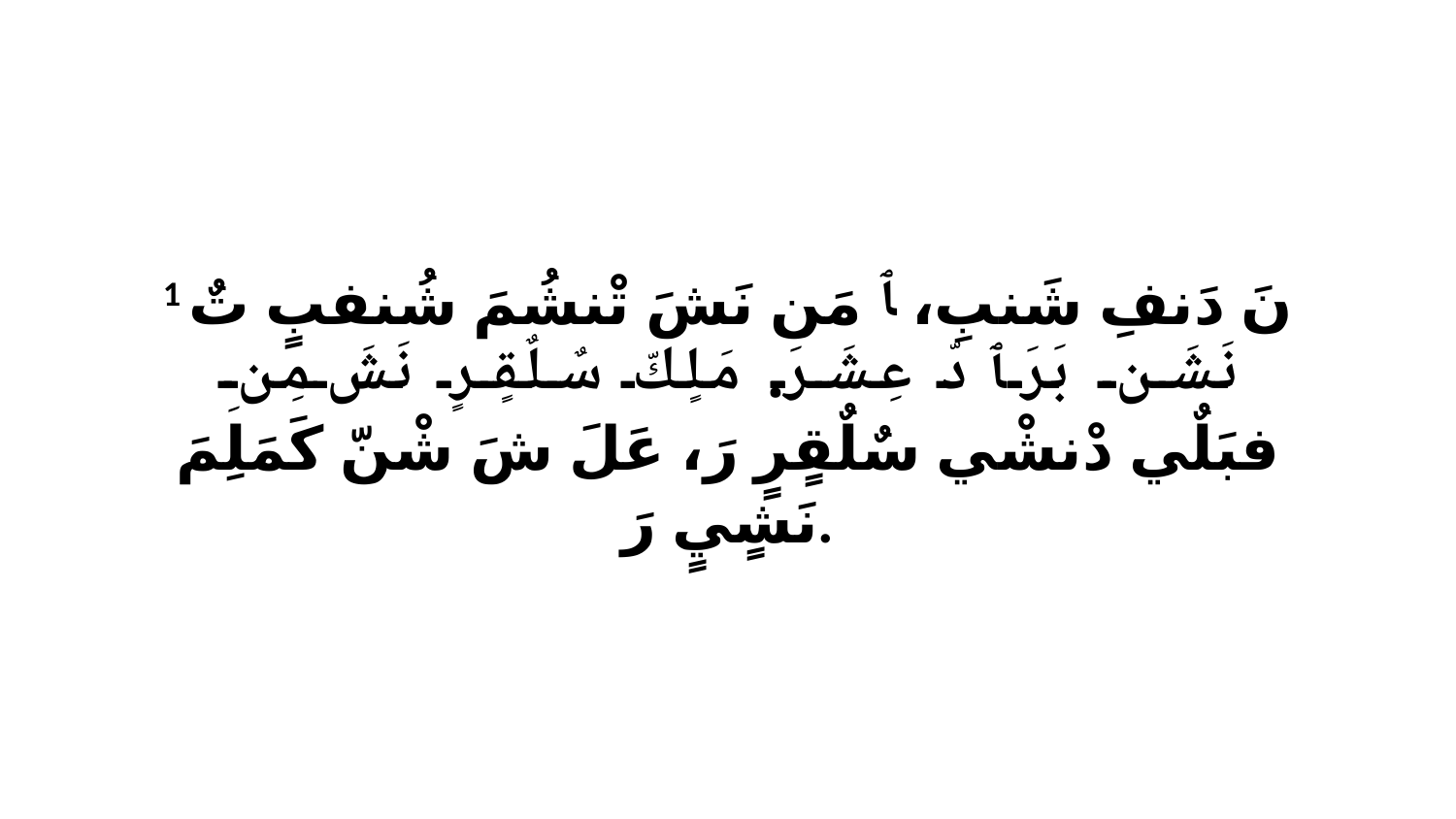

1 نَ دَنفِ شَنبِ، ﭑ مَن نَشَ تْنشُمَ شُنفبٍ تٌ نَشَن بَرَ ﭑ دّ عِشَرَ. مَلٍكّ سٌلٌقٍرٍ نَشَ مِنِ فبَلٌي دْنشْي سٌلٌقٍرٍ رَ، عَلَ شَ شْنّ كَمَلِمَ نَشٍيٍ رَ.